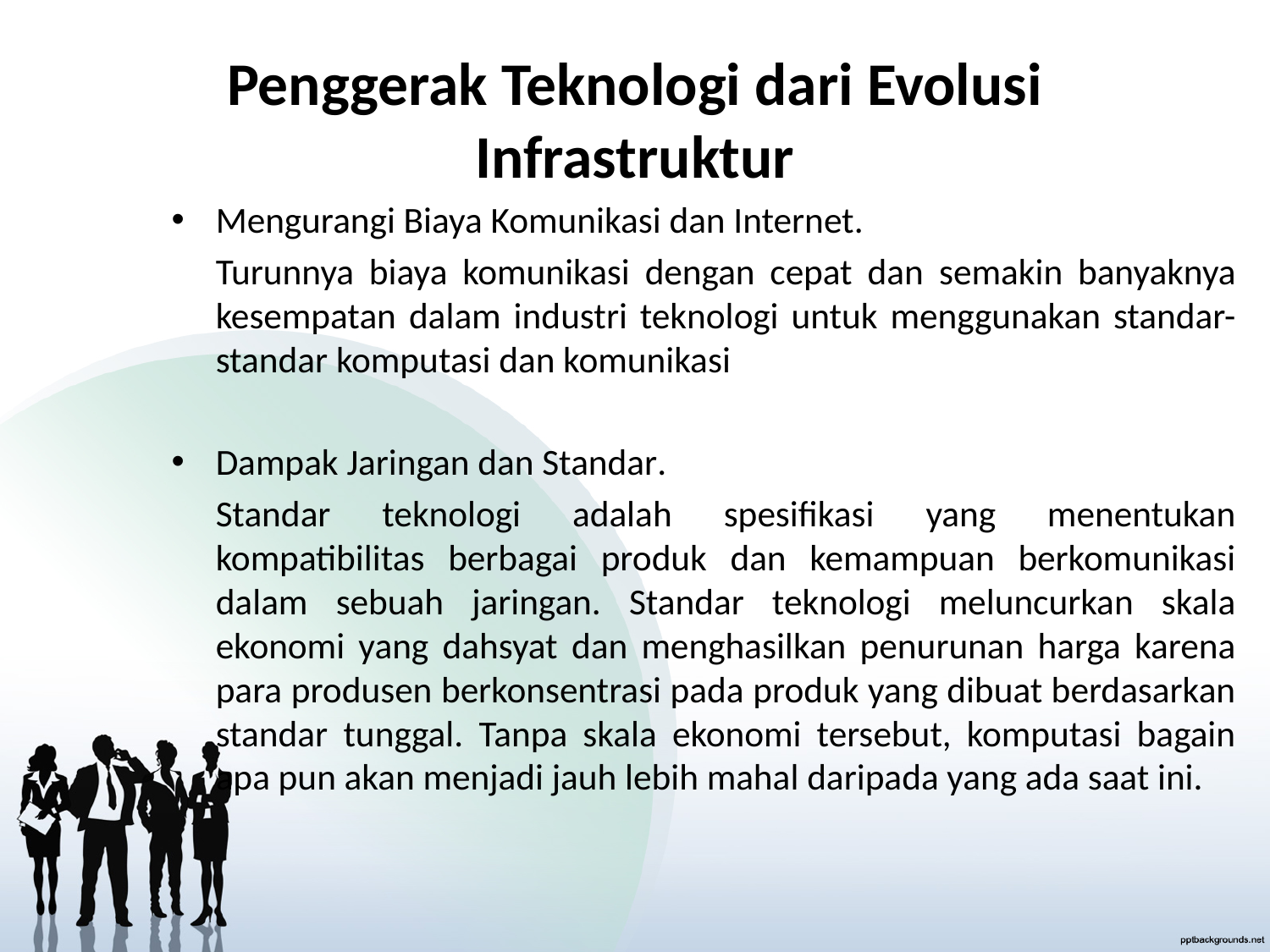

# Penggerak Teknologi dari Evolusi Infrastruktur
Mengurangi Biaya Komunikasi dan Internet.
Turunnya biaya komunikasi dengan cepat dan semakin banyaknya kesempatan dalam industri teknologi untuk menggunakan standar-standar komputasi dan komunikasi

Dampak Jaringan dan Standar.
Standar teknologi adalah spesifikasi yang menentukan kompatibilitas berbagai produk dan kemampuan berkomunikasi dalam sebuah jaringan. Standar teknologi meluncurkan skala ekonomi yang dahsyat dan menghasilkan penurunan harga karena para produsen berkonsentrasi pada produk yang dibuat berdasarkan standar tunggal. Tanpa skala ekonomi tersebut, komputasi bagain apa pun akan menjadi jauh lebih mahal daripada yang ada saat ini.